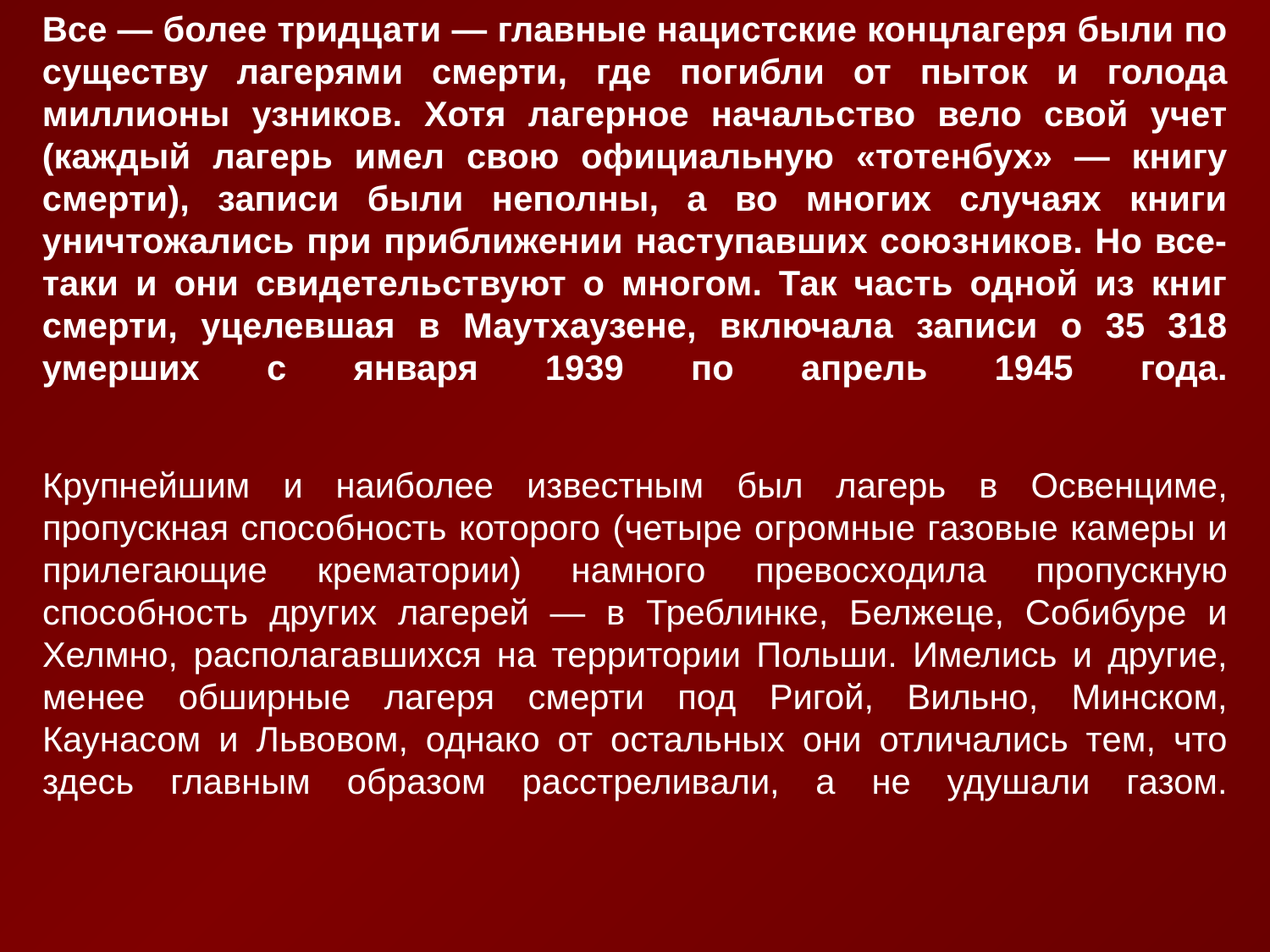

Все — более тридцати — главные нацистские концлагеря были по существу лагерями смерти, где погибли от пыток и голода миллионы узников. Хотя лагерное начальство вело свой учет (каждый лагерь имел свою официальную «тотенбух» — книгу смерти), записи были неполны, а во многих случаях книги уничтожались при приближении наступавших союзников. Но все-таки и они свидетельствуют о многом. Так часть одной из книг смерти, уцелевшая в Маутхаузене, включала записи о 35 318 умерших с января 1939 по апрель 1945 года.
Крупнейшим и наиболее известным был лагерь в Освенциме, пропускная способность которого (четыре огромные газовые камеры и прилегающие крематории) намного превосходила пропускную способность других лагерей — в Треблинке, Белжеце, Собибуре и Хелмно, располагавшихся на территории Польши. Имелись и другие, менее обширные лагеря смерти под Ригой, Вильно, Минском, Каунасом и Львовом, однако от остальных они отличались тем, что здесь главным образом расстреливали, а не удушали газом.